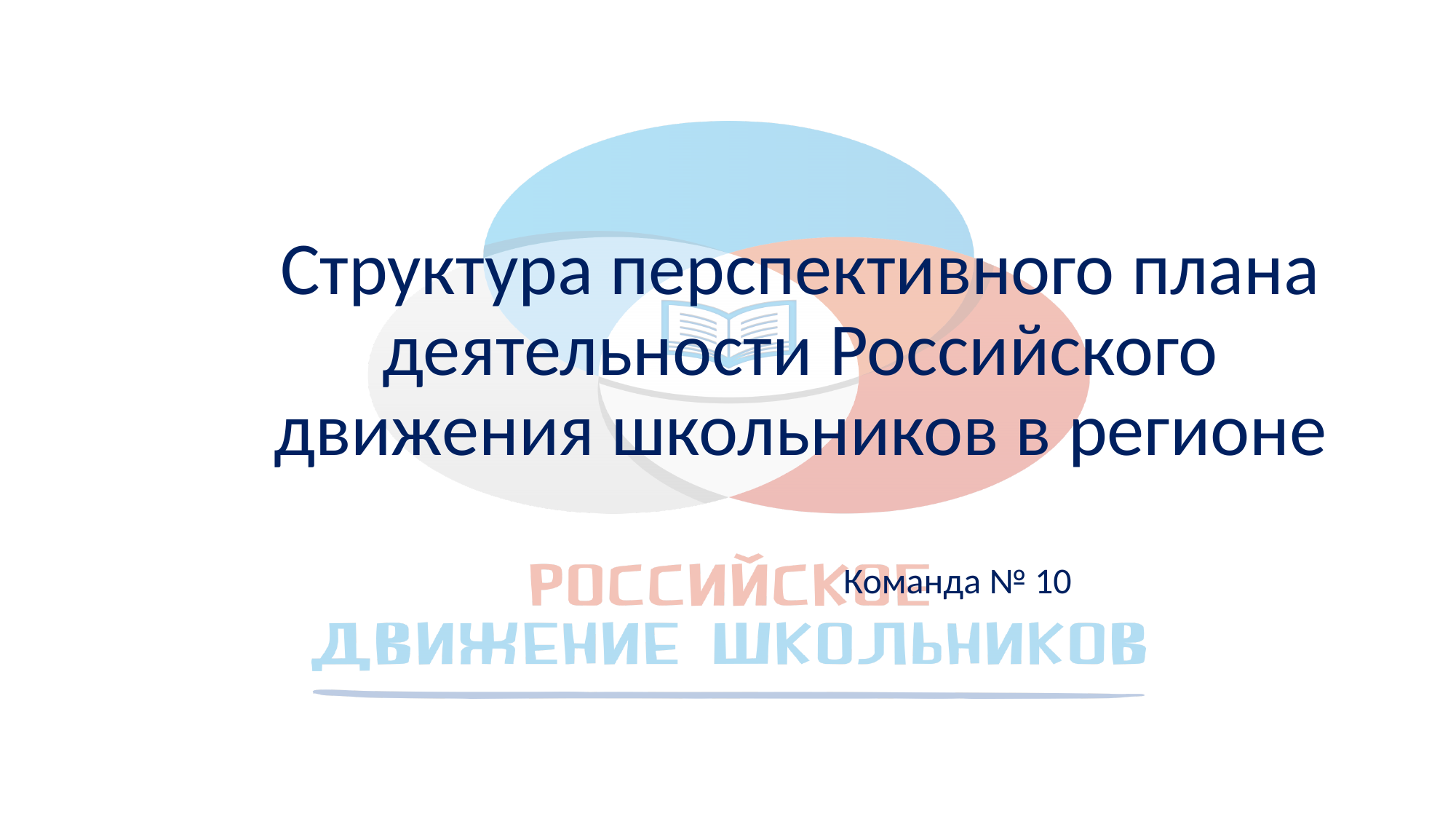

# Структура перспективного плана деятельности Российского движения школьников в регионе
Команда № 10